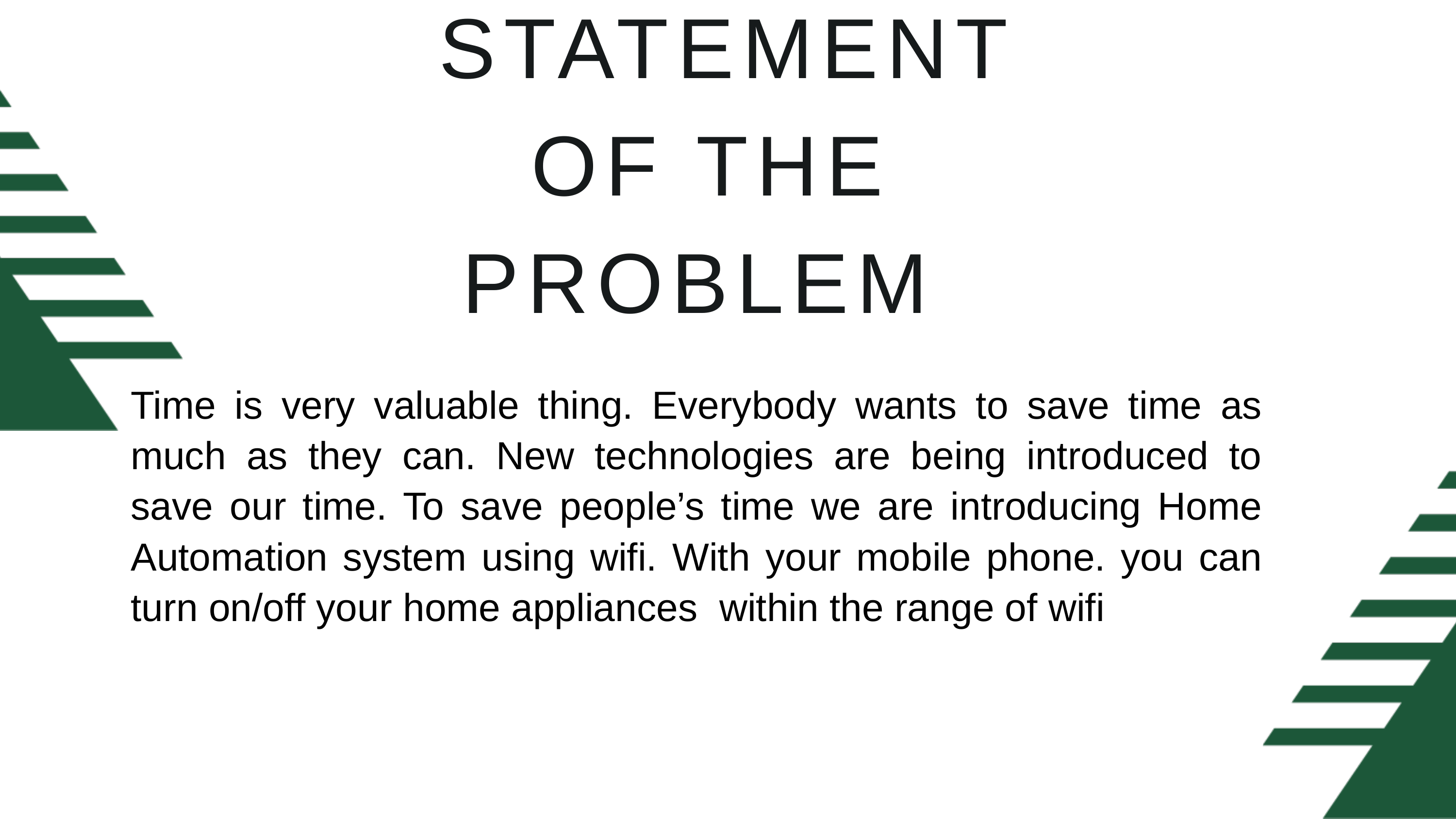

STATEMENT OF THE PROBLEM:
Time is very valuable thing. Everybody wants to save time as much as they can. New technologies are being introduced to save our time. To save people’s time we are introducing Home Automation system using wifi. With your mobile phone. you can turn on/off your home appliances  within the range of wifi